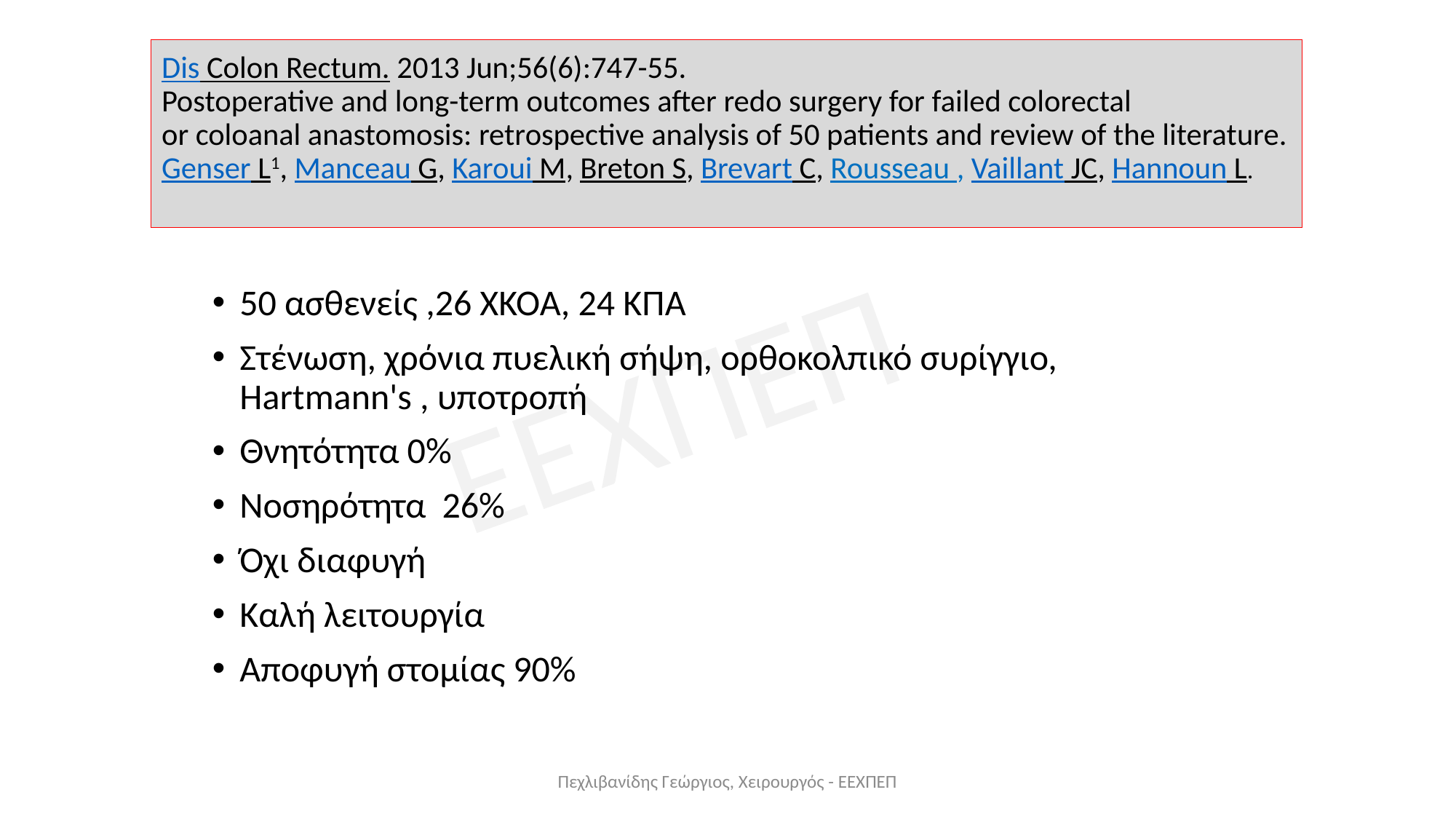

# Dis Colon Rectum. 2013 Jun;56(6):747-55. Postoperative and long-term outcomes after redo surgery for failed colorectal or coloanal anastomosis: retrospective analysis of 50 patients and review of the literature. Genser L1, Manceau G, Karoui M, Breton S, Brevart C, Rousseau , Vaillant JC, Hannoun L.
50 ασθενείς ,26 ΧΚΟΑ, 24 ΚΠA
Στένωση, χρόνια πυελική σήψη, ορθοκολπικό συρίγγιο, Hartmann's , υποτροπή
Θνητότητα 0%
Νοσηρότητα  26%
Όχι διαφυγή
Καλή λειτουργία
Αποφυγή στομίας 90%
Πεχλιβανίδης Γεώργιος, Χειρουργός - ΕΕΧΠΕΠ